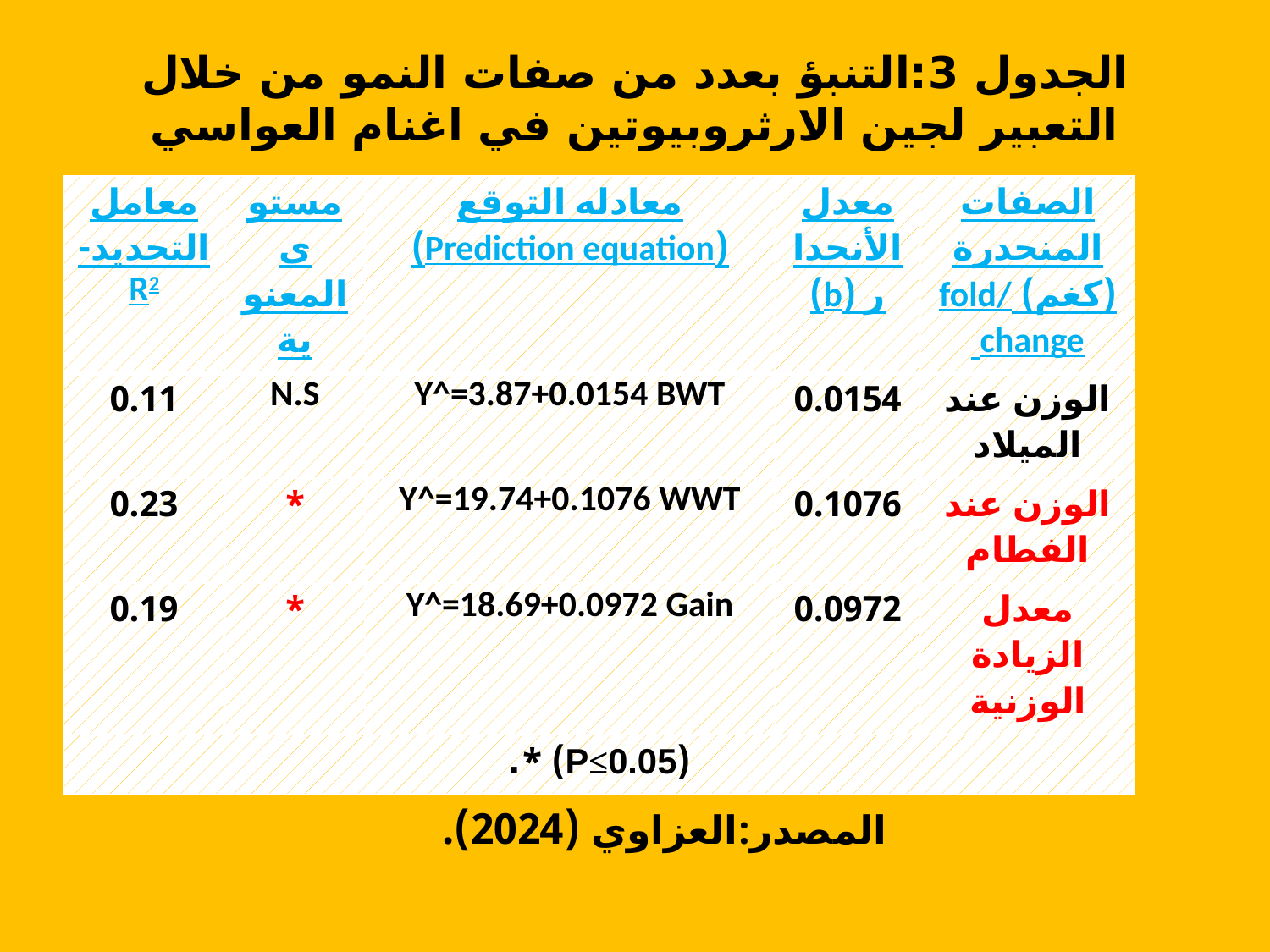

# الجدول 3:التنبؤ بعدد من صفات النمو من خلال التعبير لجين الارثروبيوتين في اغنام العواسي
| معامل التحديد-R2 | مستوى المعنوية | معادله التوقع (Prediction equation) | معدل الأنحدار (b) | الصفات المنحدرة (كغم) fold/ change |
| --- | --- | --- | --- | --- |
| 0.11 | N.S | Y^=3.87+0.0154 BWT | 0.0154 | الوزن عند الميلاد |
| 0.23 | \* | Y^=19.74+0.1076 WWT | 0.1076 | الوزن عند الفطام |
| 0.19 | \* | Y^=18.69+0.0972 Gain | 0.0972 | معدل الزيادة الوزنية |
| (P≤0.05) \*. |  |  |  |  |
المصدر:العزاوي (2024).